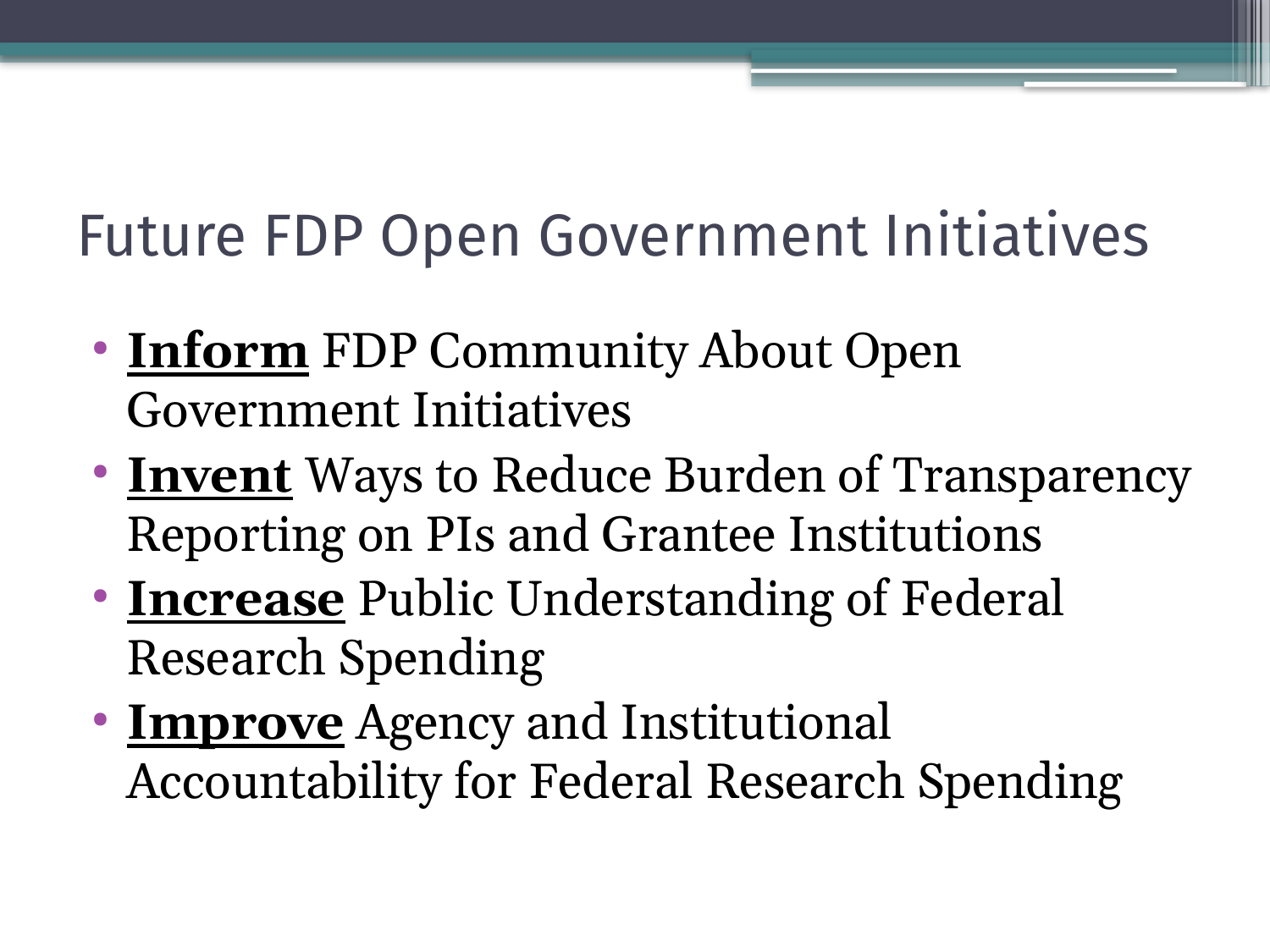

# Future FDP Open Government Initiatives
Inform FDP Community About Open Government Initiatives
Invent Ways to Reduce Burden of Transparency Reporting on PIs and Grantee Institutions
Increase Public Understanding of Federal Research Spending
Improve Agency and Institutional Accountability for Federal Research Spending